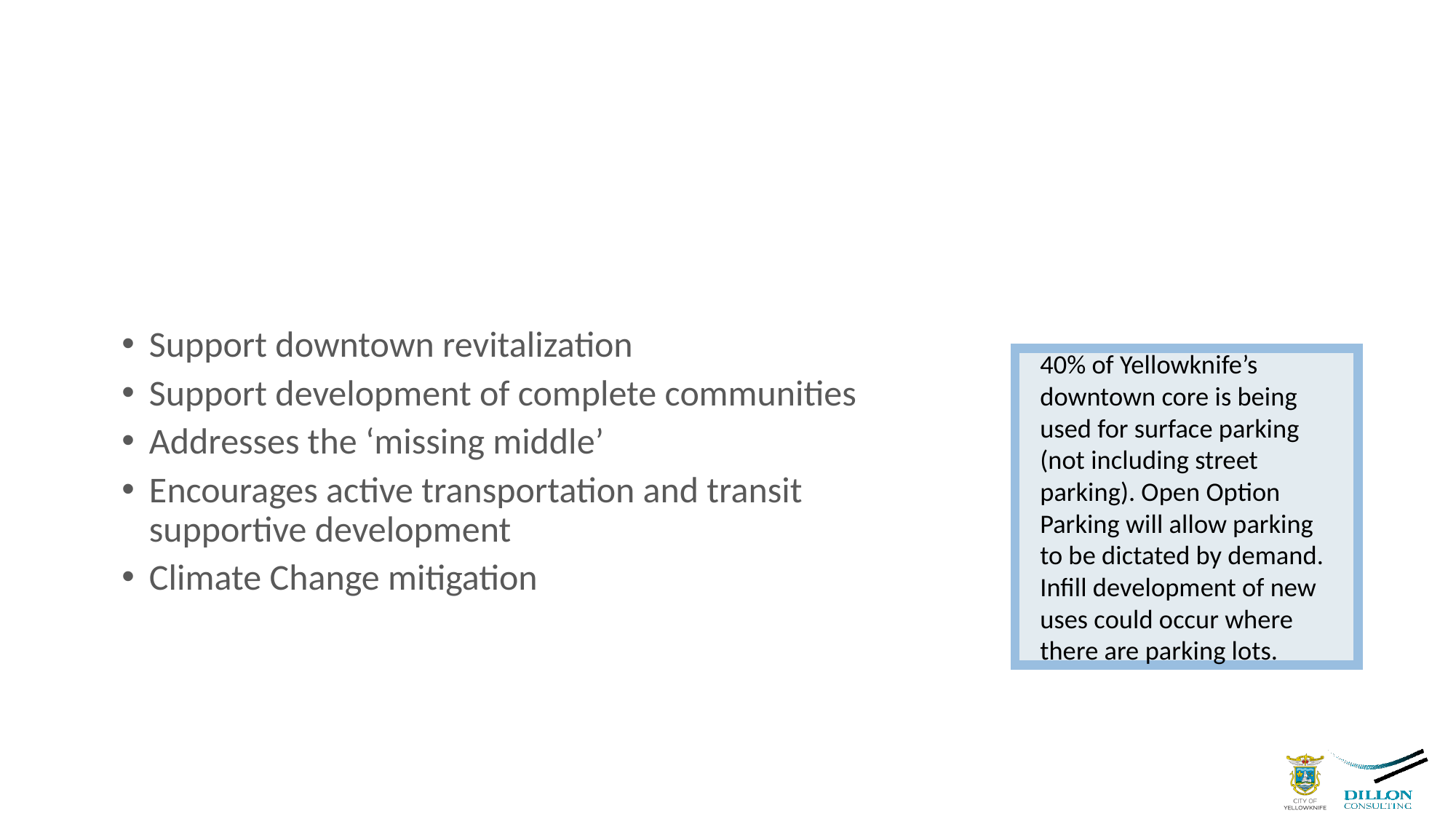

# Densification and Infill
Support downtown revitalization
Support development of complete communities
Addresses the ‘missing middle’
Encourages active transportation and transit supportive development
Climate Change mitigation
40% of Yellowknife’s downtown core is being used for surface parking (not including street parking). Open Option Parking will allow parking to be dictated by demand.
Infill development of new uses could occur where there are parking lots.